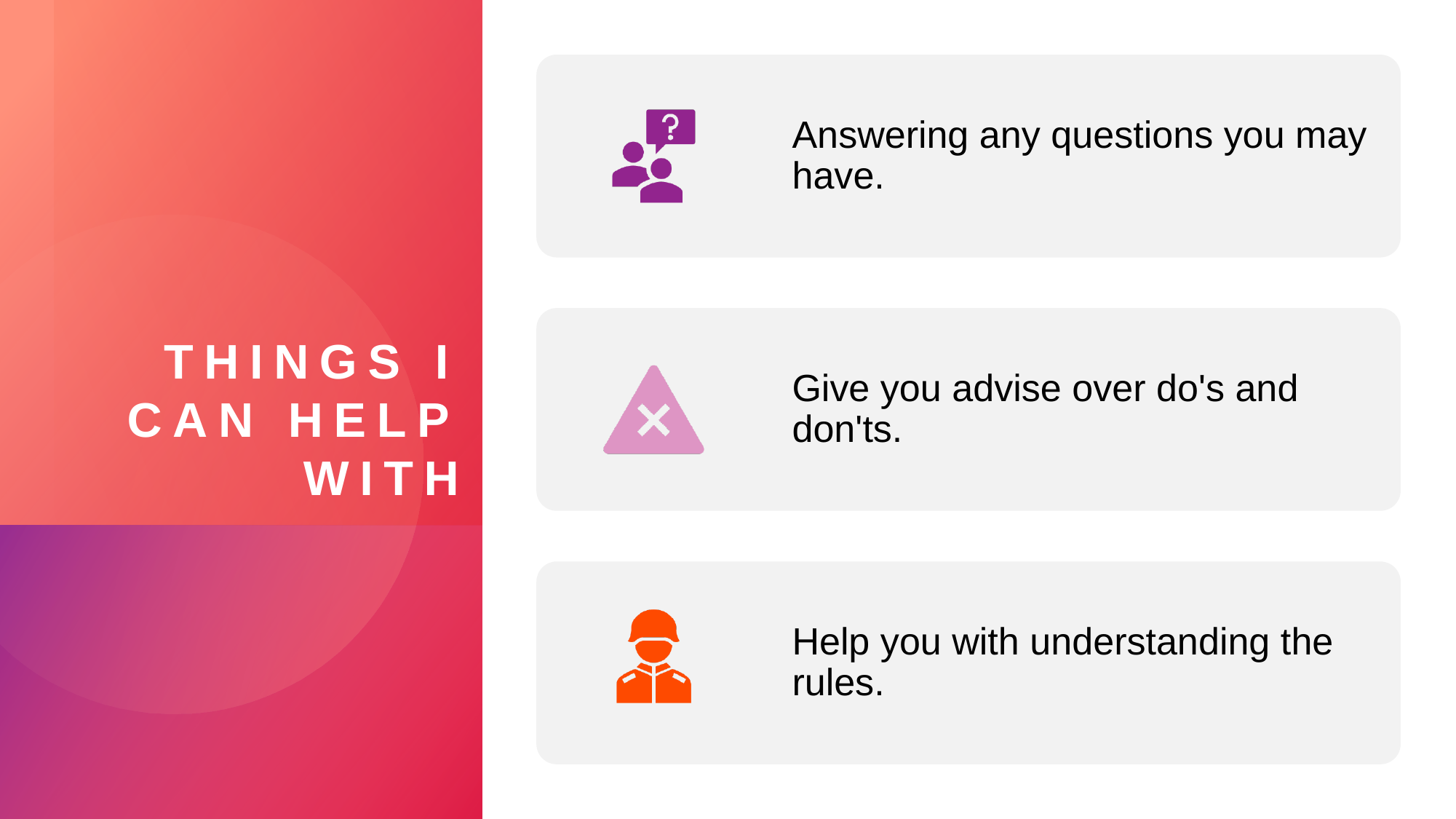

Answering any questions you may have.
Give you advise over do's and don'ts.
Help you with understanding the rules.
# Things I can help with